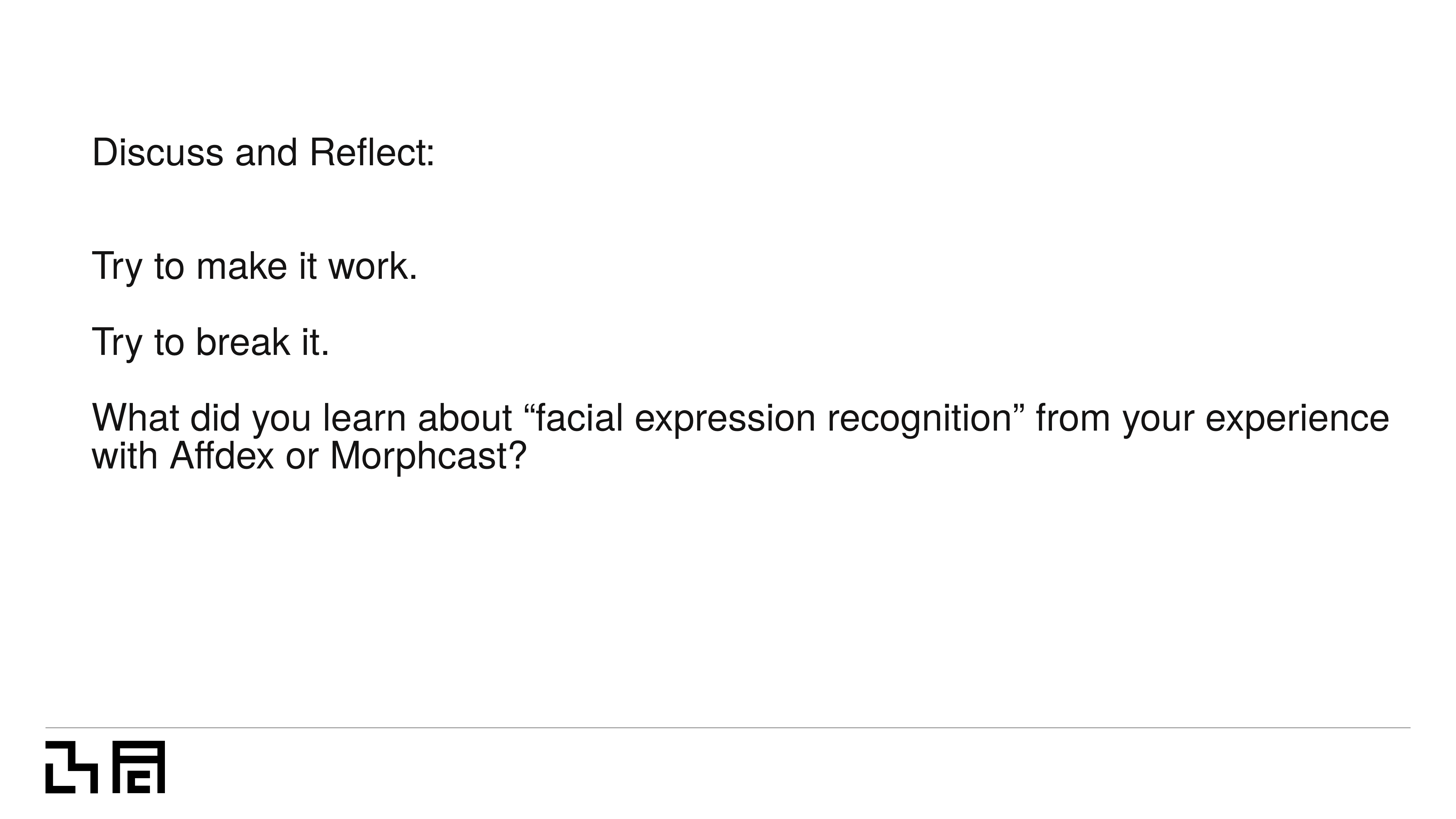

Discuss and Reflect:

Try to make it work.

Try to break it.

What did you learn about “facial expression recognition” from your experience with Affdex or Morphcast?